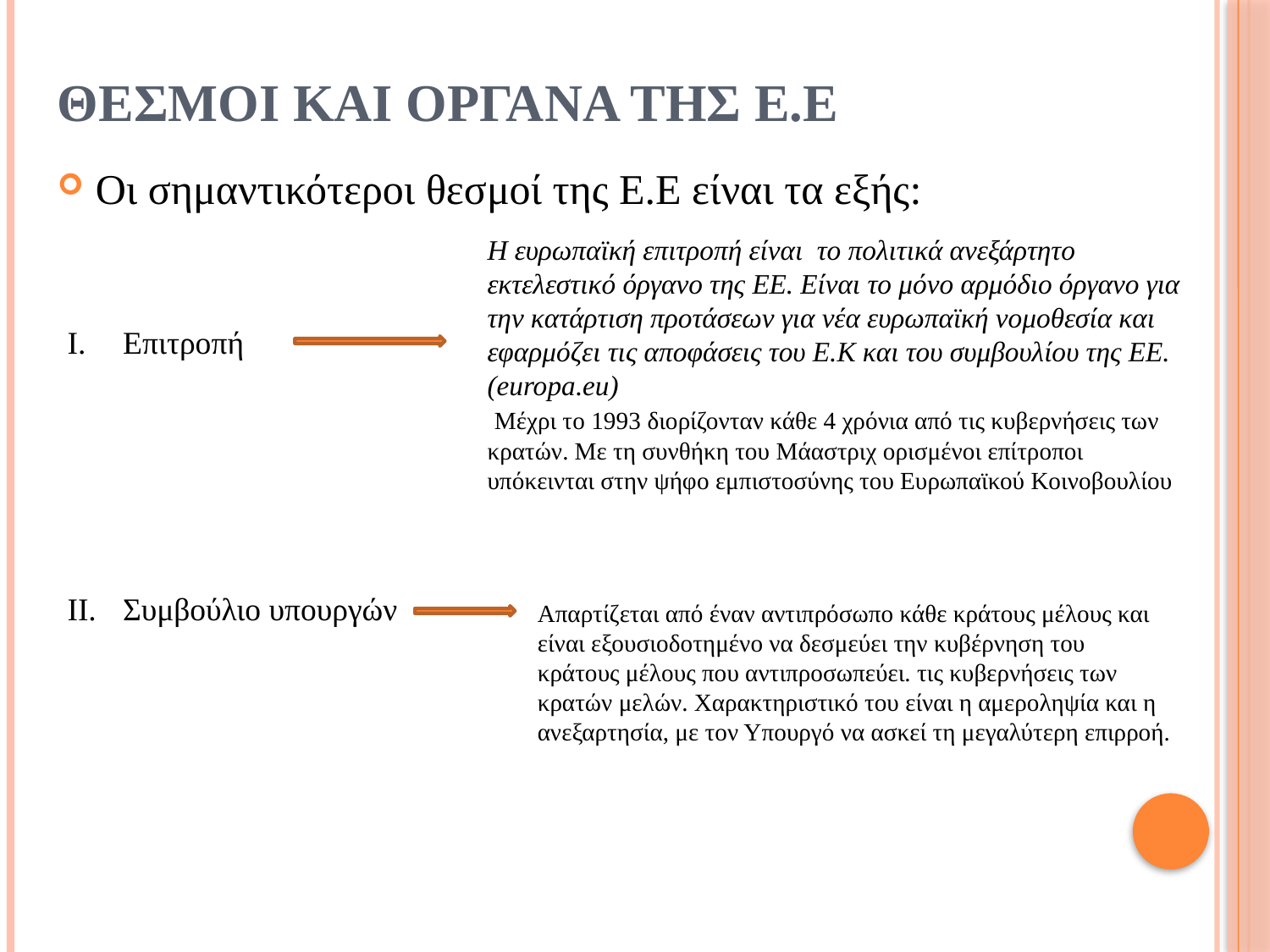

# Θεσμοι και οργανα τησ ε.ε
Οι σημαντικότεροι θεσμοί της Ε.Ε είναι τα εξής:
Η ευρωπαϊκή επιτροπή είναι  το πολιτικά ανεξάρτητο εκτελεστικό όργανο της ΕΕ. Είναι το μόνο αρμόδιο όργανο για την κατάρτιση προτάσεων για νέα ευρωπαϊκή νομοθεσία και εφαρμόζει τις αποφάσεις του Ε.Κ και του συμβουλίου της ΕΕ.(europa.eu)
 Μέχρι το 1993 διορίζονταν κάθε 4 χρόνια από τις κυβερνήσεις των κρατών. Με τη συνθήκη του Μάαστριχ ορισμένοι επίτροποι υπόκεινται στην ψήφο εμπιστοσύνης του Ευρωπαϊκού Κοινοβουλίου
Επιτροπή

Συμβούλιο υπουργών

Απαρτίζεται από έναν αντιπρόσωπο κάθε κράτους μέλους και είναι εξουσιοδοτημένο να δεσμεύει την κυβέρνηση του κράτους μέλους που αντιπροσωπεύει. τις κυβερνήσεις των κρατών μελών. Χαρακτηριστικό του είναι η αμεροληψία και η ανεξαρτησία, με τον Υπουργό να ασκεί τη μεγαλύτερη επιρροή.